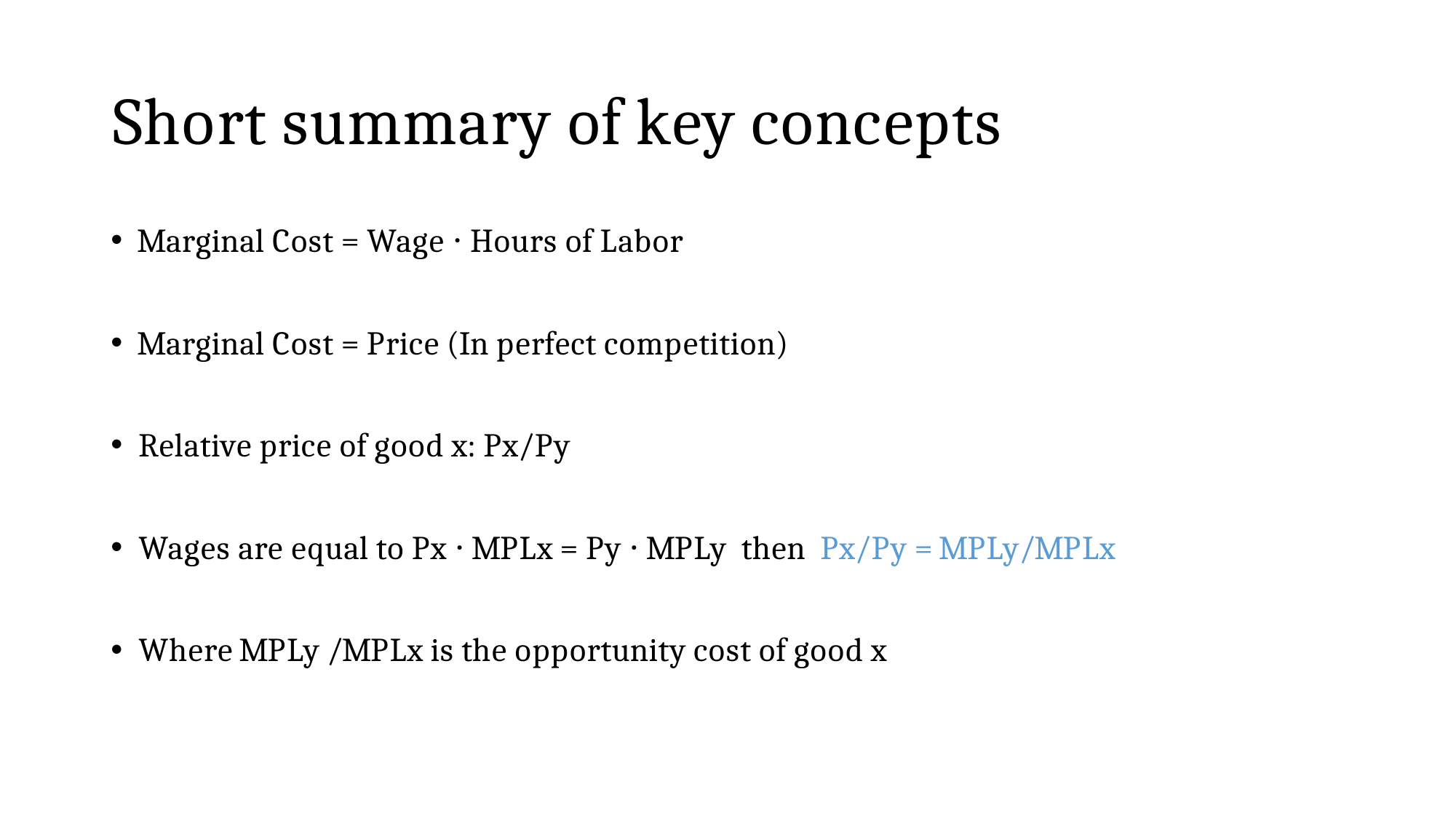

# Short summary of key concepts
Marginal Cost = Wage ⋅ Hours of Labor

Marginal Cost = Price (In perfect competition)

Relative price of good x: Px/Py

Wages are equal to Px ⋅ MPLx = Py ⋅ MPLy  then  Px/Py = MPLy/MPLx

Where MPLy /MPLx is the opportunity cost of good x